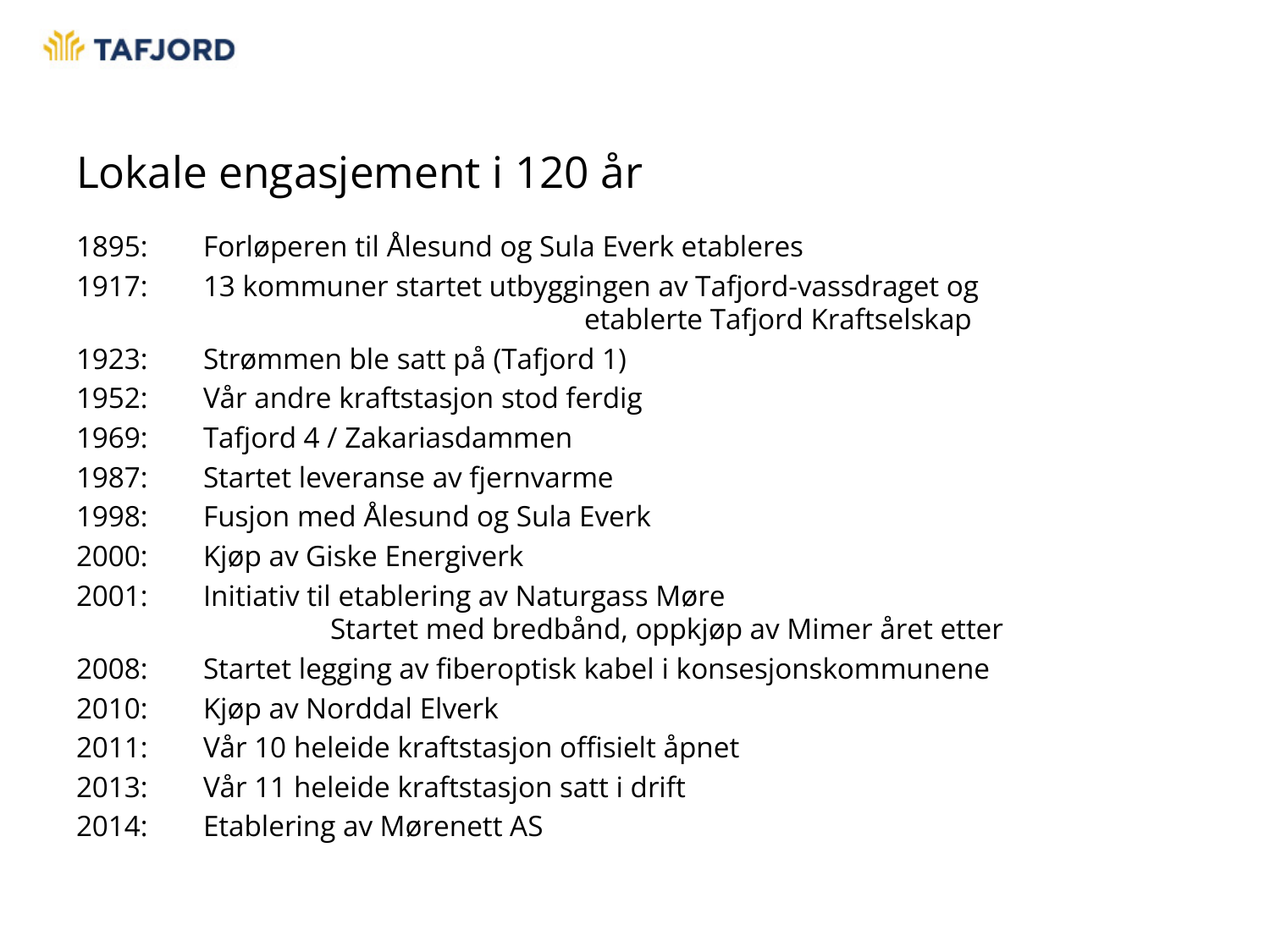

# Lokale engasjement i 120 år
1895: 	Forløperen til Ålesund og Sula Everk etableres
1917: 	13 kommuner startet utbyggingen av Tafjord-vassdraget og 					etablerte Tafjord Kraftselskap
1923:	Strømmen ble satt på (Tafjord 1)
1952: 	Vår andre kraftstasjon stod ferdig
1969:	Tafjord 4 / Zakariasdammen
1987:	Startet leveranse av fjernvarme
1998:	Fusjon med Ålesund og Sula Everk
2000:	Kjøp av Giske Energiverk
2001:	Initiativ til etablering av Naturgass Møre
		Startet med bredbånd, oppkjøp av Mimer året etter
2008:	Startet legging av fiberoptisk kabel i konsesjonskommunene
2010: 	Kjøp av Norddal Elverk
2011: 	Vår 10 heleide kraftstasjon offisielt åpnet
2013:	Vår 11 heleide kraftstasjon satt i drift
2014:	Etablering av Mørenett AS